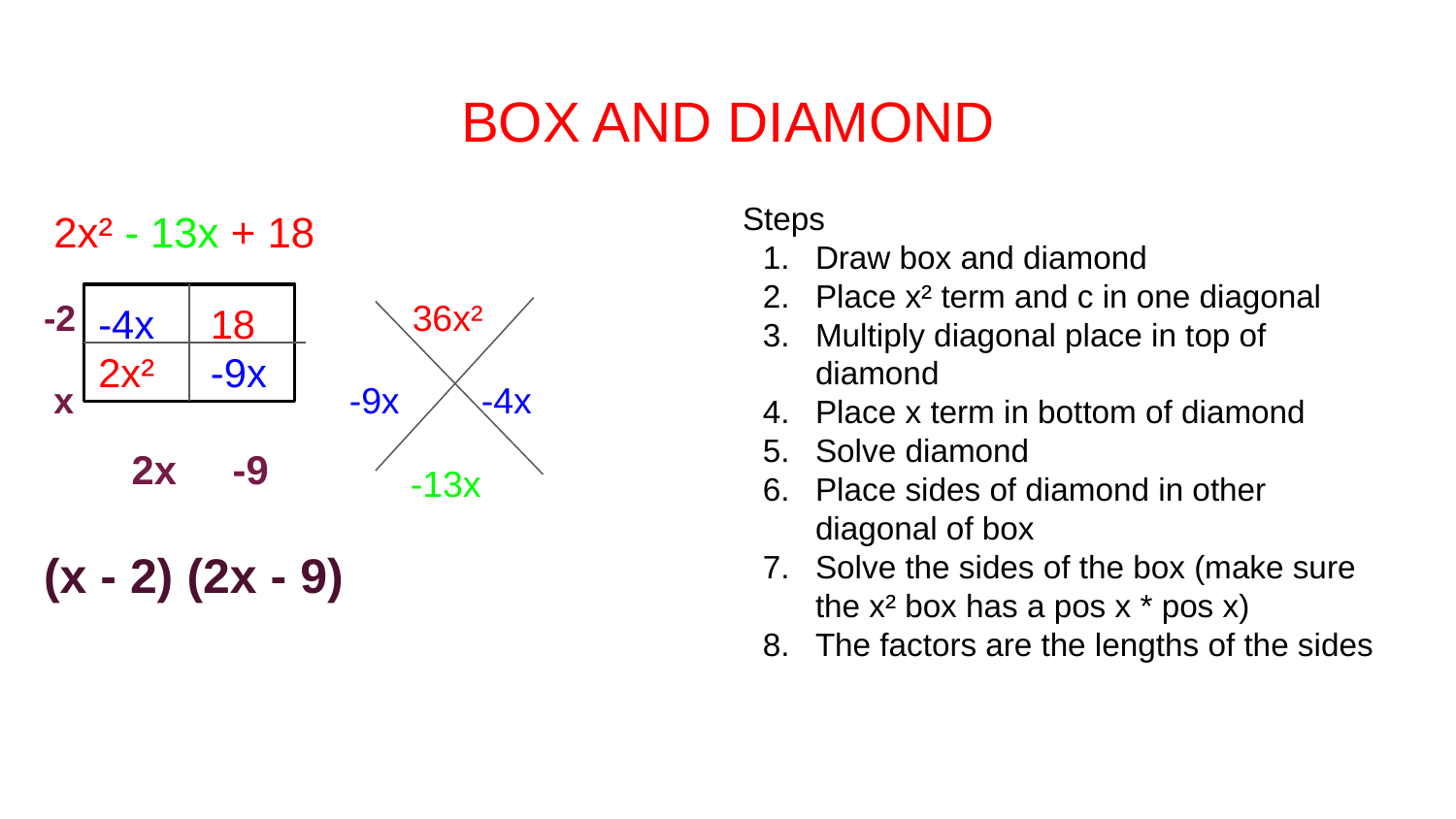

# BOX AND DIAMOND
 2x² - 13x + 18
-2                                 36x²
 x                           -9x        -4x
                                    -13x
(x - 2) (2x - 9)

Steps
Draw box and diamond
Place x² term and c in one diagonal
Multiply diagonal place in top of diamond
Place x term in bottom of diamond
Solve diamond
Place sides of diamond in other diagonal of box
Solve the sides of the box (make sure the x² box has a pos x * pos x)
The factors are the lengths of the sides
-4x     18
2x²     -9x
   2x     -9